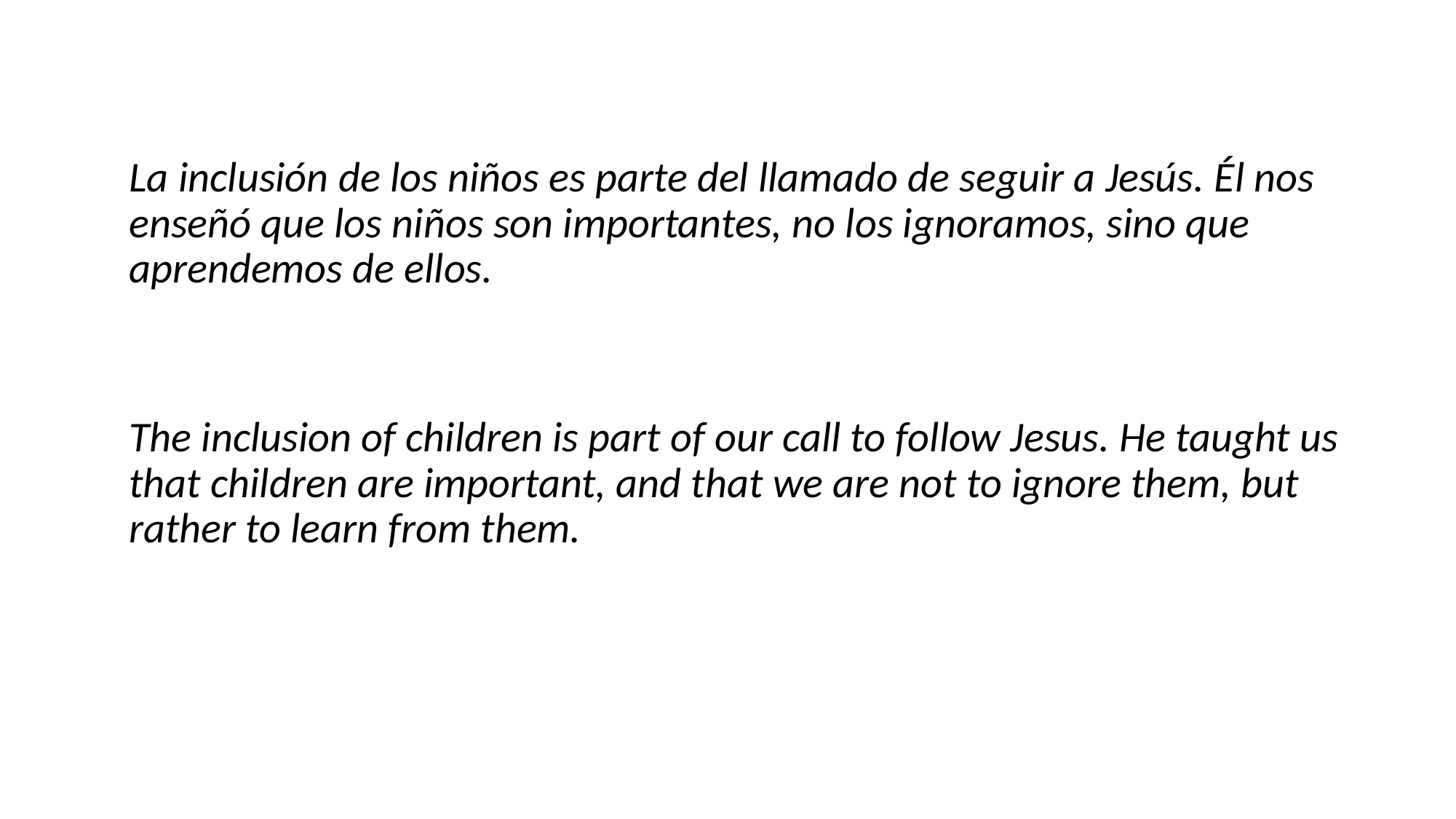

La inclusión de los niños es parte del llamado de seguir a Jesús. Él nos enseñó que los niños son importantes, no los ignoramos, sino que aprendemos de ellos.

The inclusion of children is part of our call to follow Jesus. He taught us that children are important, and that we are not to ignore them, but rather to learn from them.